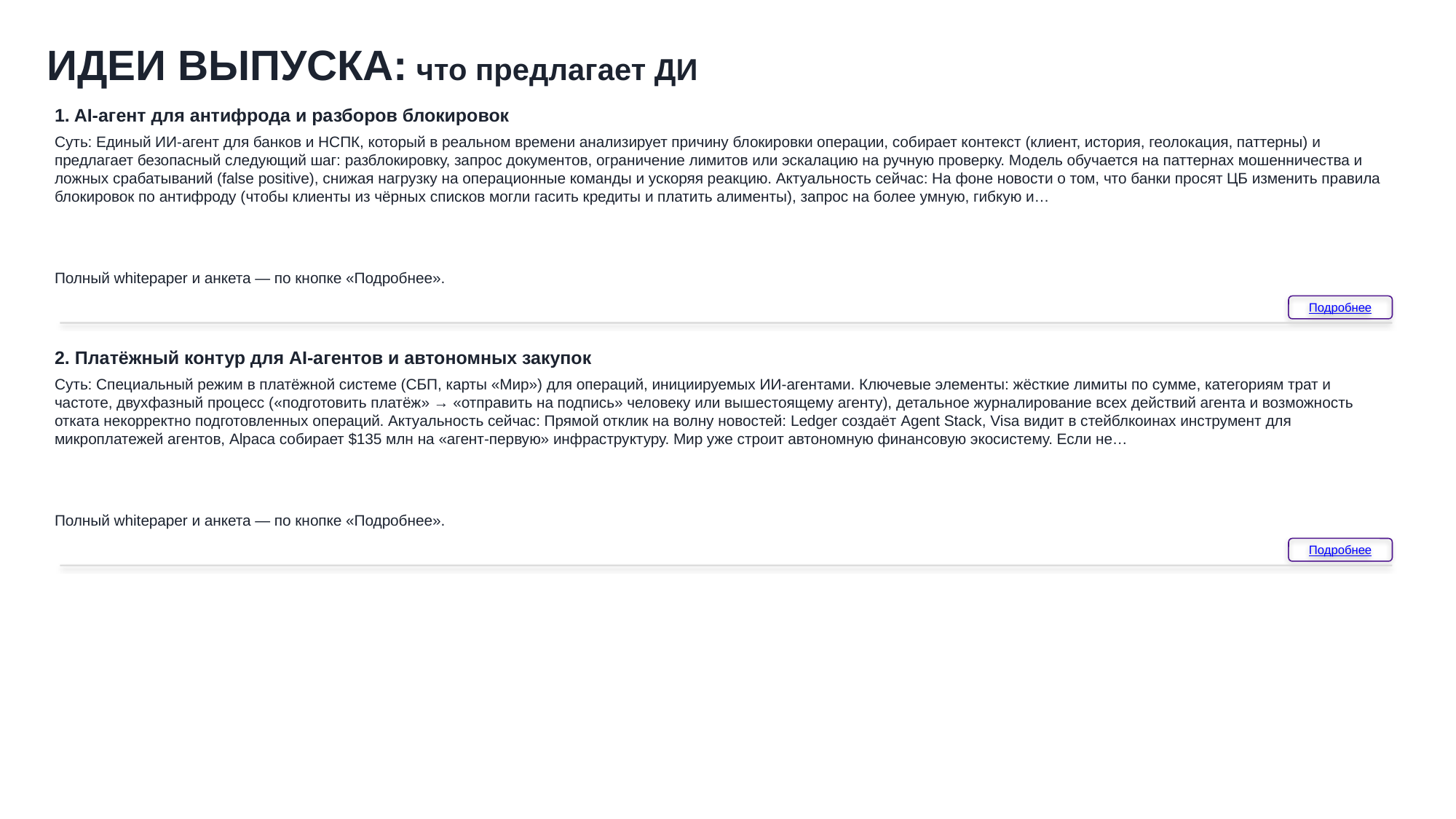

ИДЕИ ВЫПУСКА: что предлагает ДИ
1. AI-агент для антифрода и разборов блокировок
Суть: Единый ИИ-агент для банков и НСПК, который в реальном времени анализирует причину блокировки операции, собирает контекст (клиент, история, геолокация, паттерны) и предлагает безопасный следующий шаг: разблокировку, запрос документов, ограничение лимитов или эскалацию на ручную проверку. Модель обучается на паттернах мошенничества и ложных срабатываний (false positive), снижая нагрузку на операционные команды и ускоряя реакцию. Актуальность сейчас: На фоне новости о том, что банки просят ЦБ изменить правила блокировок по антифроду (чтобы клиенты из чёрных списков могли гасить кредиты и платить алименты), запрос на более умную, гибкую и…
Полный whitepaper и анкета — по кнопке «Подробнее».
Подробнее

2. Платёжный контур для AI-агентов и автономных закупок
Суть: Специальный режим в платёжной системе (СБП, карты «Мир») для операций, инициируемых ИИ-агентами. Ключевые элементы: жёсткие лимиты по сумме, категориям трат и частоте, двухфазный процесс («подготовить платёж» → «отправить на подпись» человеку или вышестоящему агенту), детальное журналирование всех действий агента и возможность отката некорректно подготовленных операций. Актуальность сейчас: Прямой отклик на волну новостей: Ledger создаёт Agent Stack, Visa видит в стейблкоинах инструмент для микроплатежей агентов, Alpaca собирает $135 млн на «агент-первую» инфраструктуру. Мир уже строит автономную финансовую экосистему. Если не…
Полный whitepaper и анкета — по кнопке «Подробнее».
Подробнее